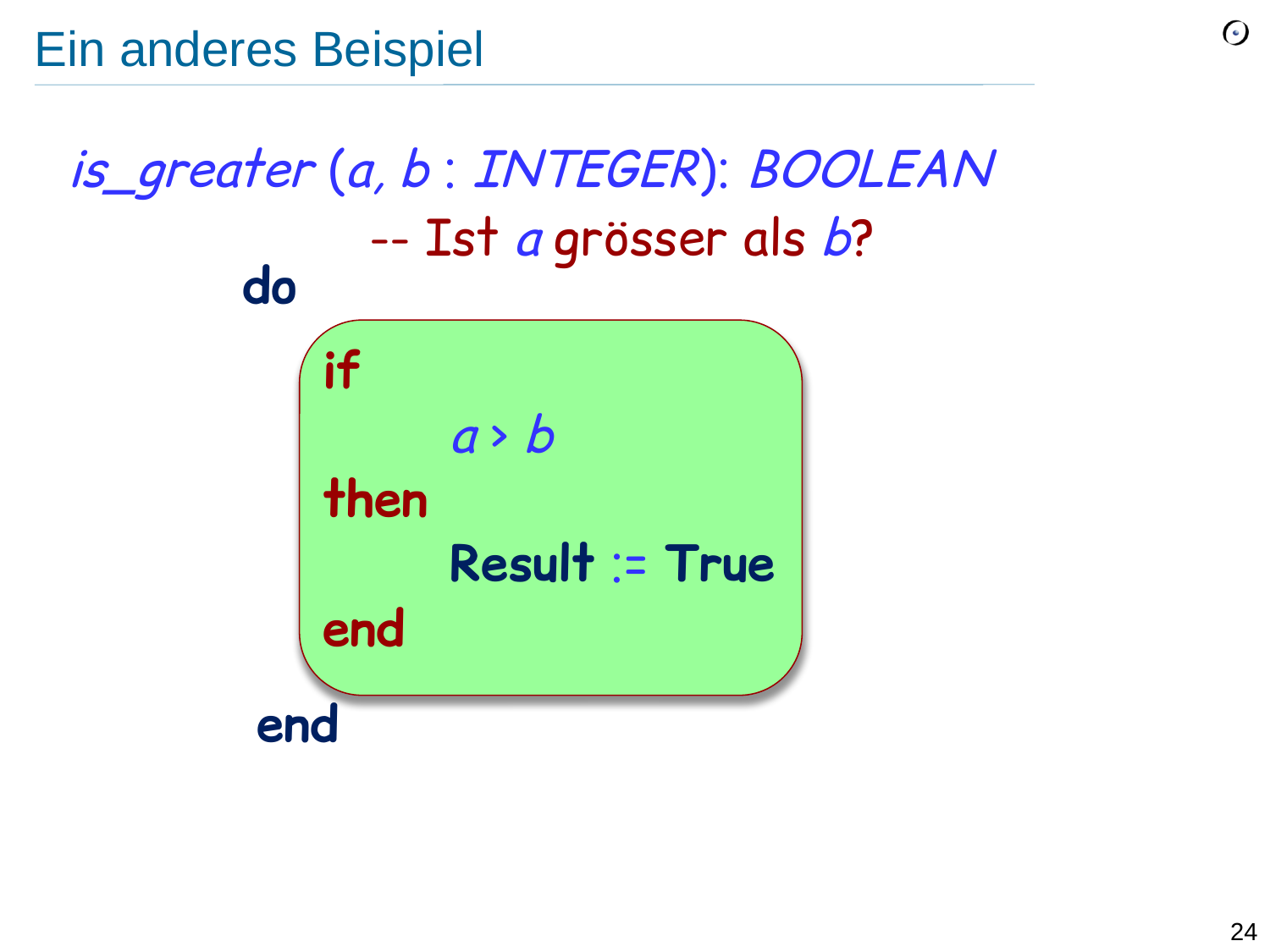

# Ein anderes Beispiel
is_greater (a, b : INTEGER): BOOLEAN
			-- Ist a grösser als b?
		do
if
	a > b
then
	Result := True
end

		end